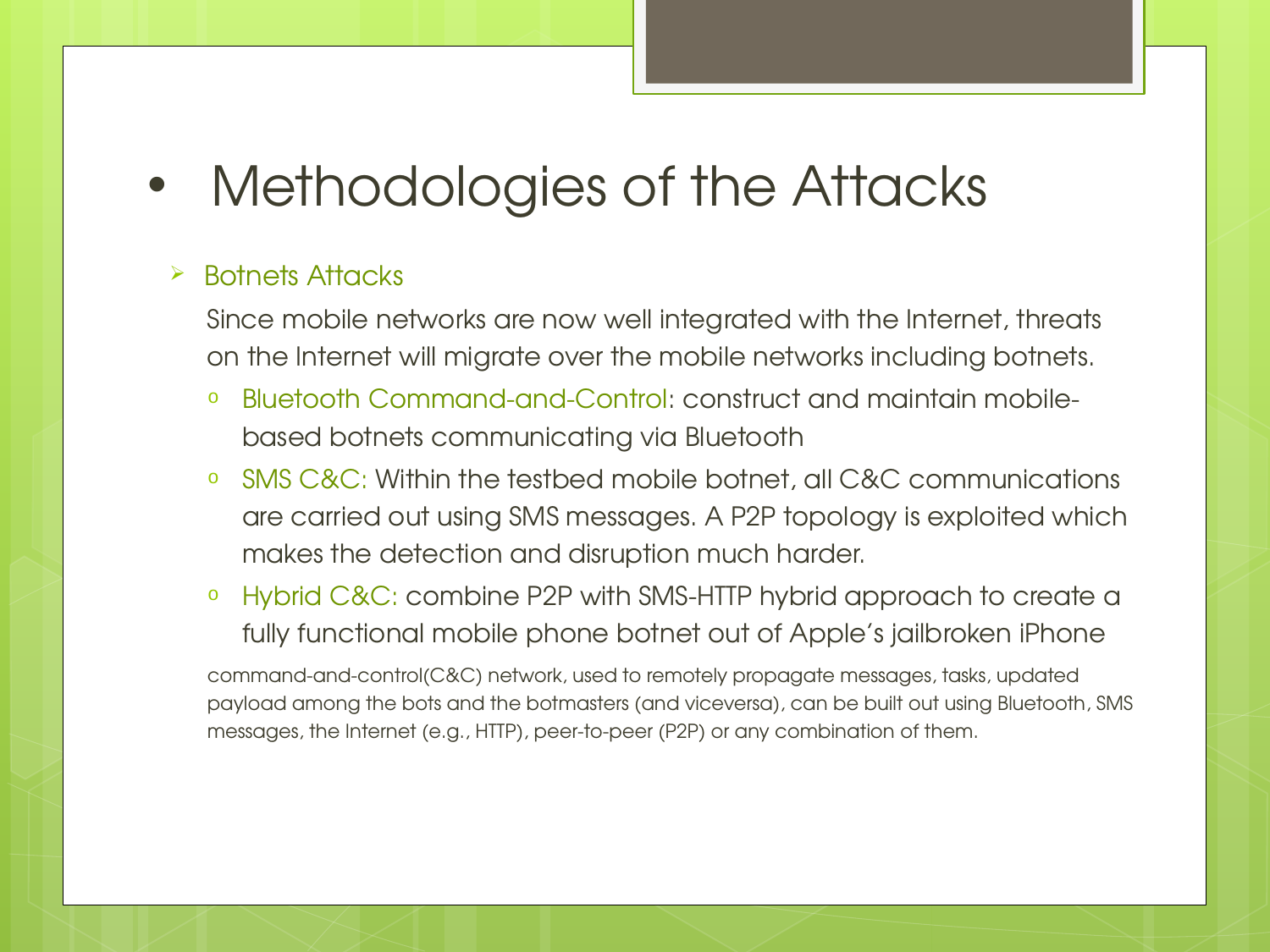

Methodologies of the Attacks
Botnets Attacks
Since mobile networks are now well integrated with the Internet, threats on the Internet will migrate over the mobile networks including botnets.
Bluetooth Command-and-Control: construct and maintain mobile-based botnets communicating via Bluetooth
SMS C&C: Within the testbed mobile botnet, all C&C communications are carried out using SMS messages. A P2P topology is exploited which makes the detection and disruption much harder.
Hybrid C&C: combine P2P with SMS-HTTP hybrid approach to create a fully functional mobile phone botnet out of Apple’s jailbroken iPhone
command-and-control(C&C) network, used to remotely propagate messages, tasks, updated payload among the bots and the botmasters (and viceversa), can be built out using Bluetooth, SMS messages, the Internet (e.g., HTTP), peer-to-peer (P2P) or any combination of them.